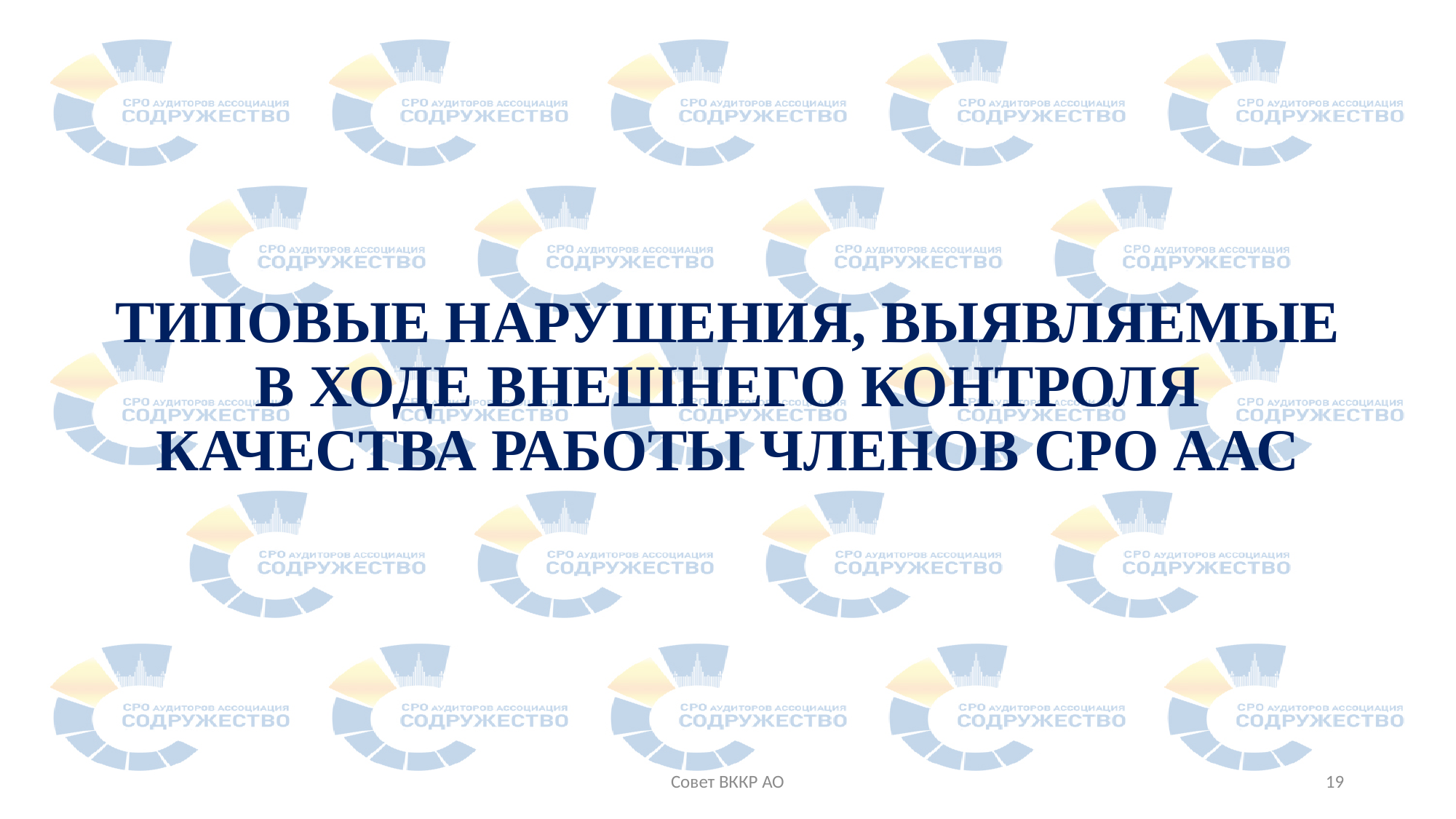

# ТИПОВЫЕ НАРУШЕНИЯ, ВЫЯВЛЯЕМЫЕ В ХОДЕ ВНЕШНЕГО КОНТРОЛЯ КАЧЕСТВА РАБОТЫ ЧЛЕНОВ СРО ААС
Совет ВККР АО
19